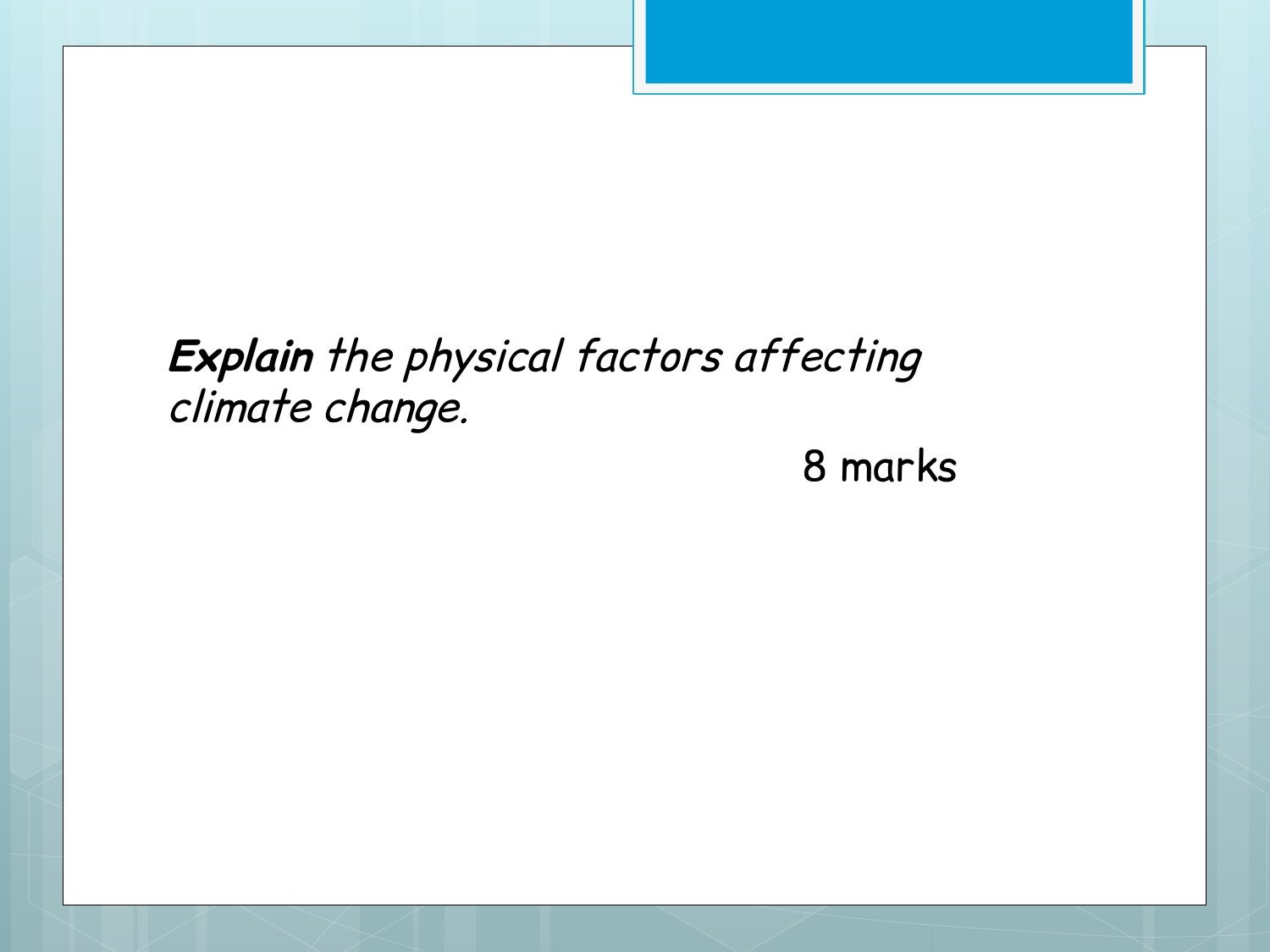

#
Explain the physical factors affecting climate change.
					8 marks